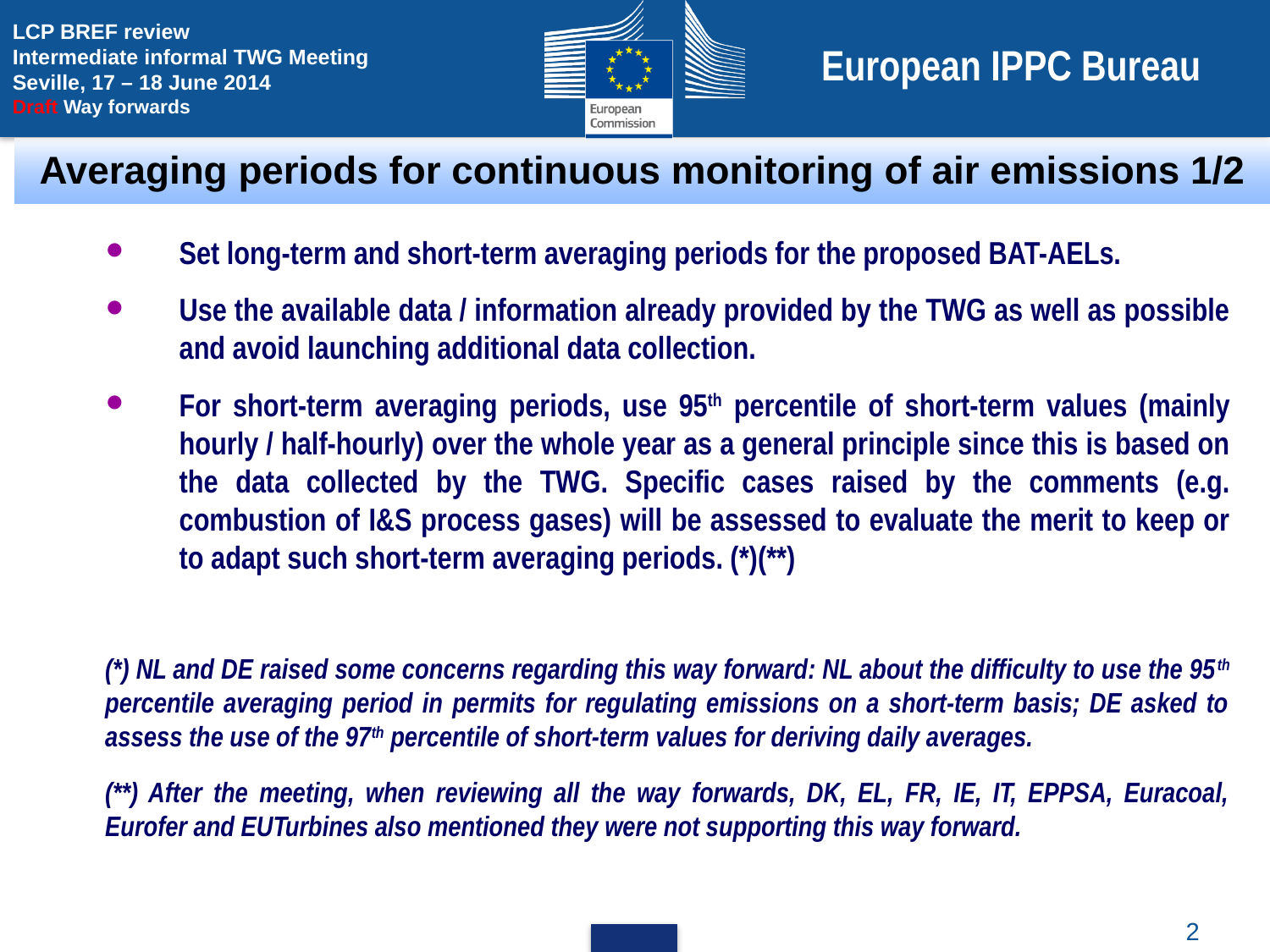

Averaging periods for continuous monitoring of air emissions 1/2
Set long-term and short-term averaging periods for the proposed BAT-AELs.
Use the available data / information already provided by the TWG as well as possible and avoid launching additional data collection.
For short-term averaging periods, use 95th percentile of short-term values (mainly hourly / half-hourly) over the whole year as a general principle since this is based on the data collected by the TWG. Specific cases raised by the comments (e.g. combustion of I&S process gases) will be assessed to evaluate the merit to keep or to adapt such short-term averaging periods. (*)(**)

(*) NL and DE raised some concerns regarding this way forward: NL about the difficulty to use the 95th percentile averaging period in permits for regulating emissions on a short-term basis; DE asked to assess the use of the 97th percentile of short-term values for deriving daily averages.
(**) After the meeting, when reviewing all the way forwards, DK, EL, FR, IE, IT, EPPSA, Euracoal, Eurofer and EUTurbines also mentioned they were not supporting this way forward.